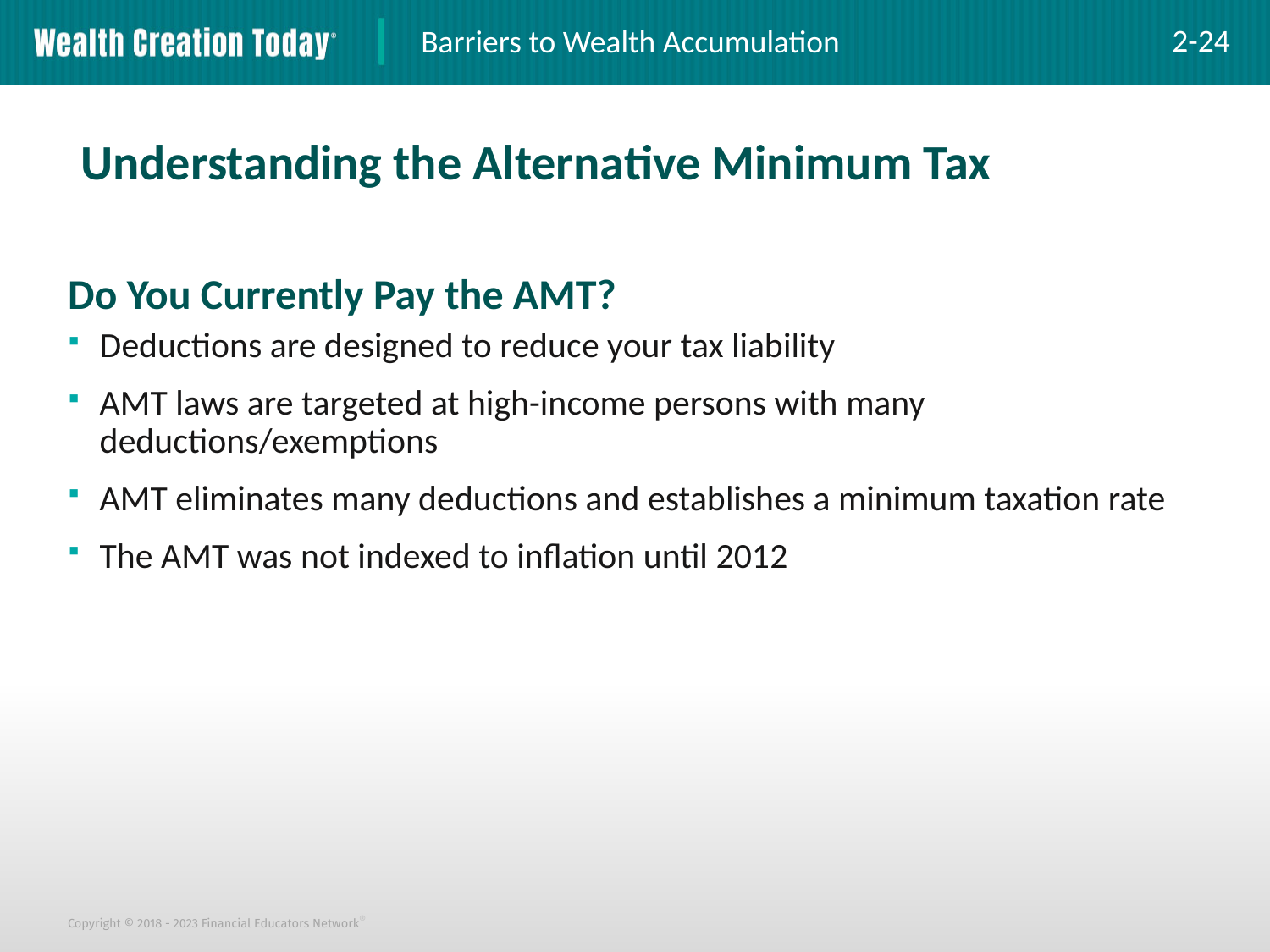

Barriers to Wealth Accumulation
2-24
# Understanding the Alternative Minimum Tax
Do You Currently Pay the AMT?
Deductions are designed to reduce your tax liability
AMT laws are targeted at high-income persons with many deductions/exemptions
AMT eliminates many deductions and establishes a minimum taxation rate
The AMT was not indexed to inflation until 2012